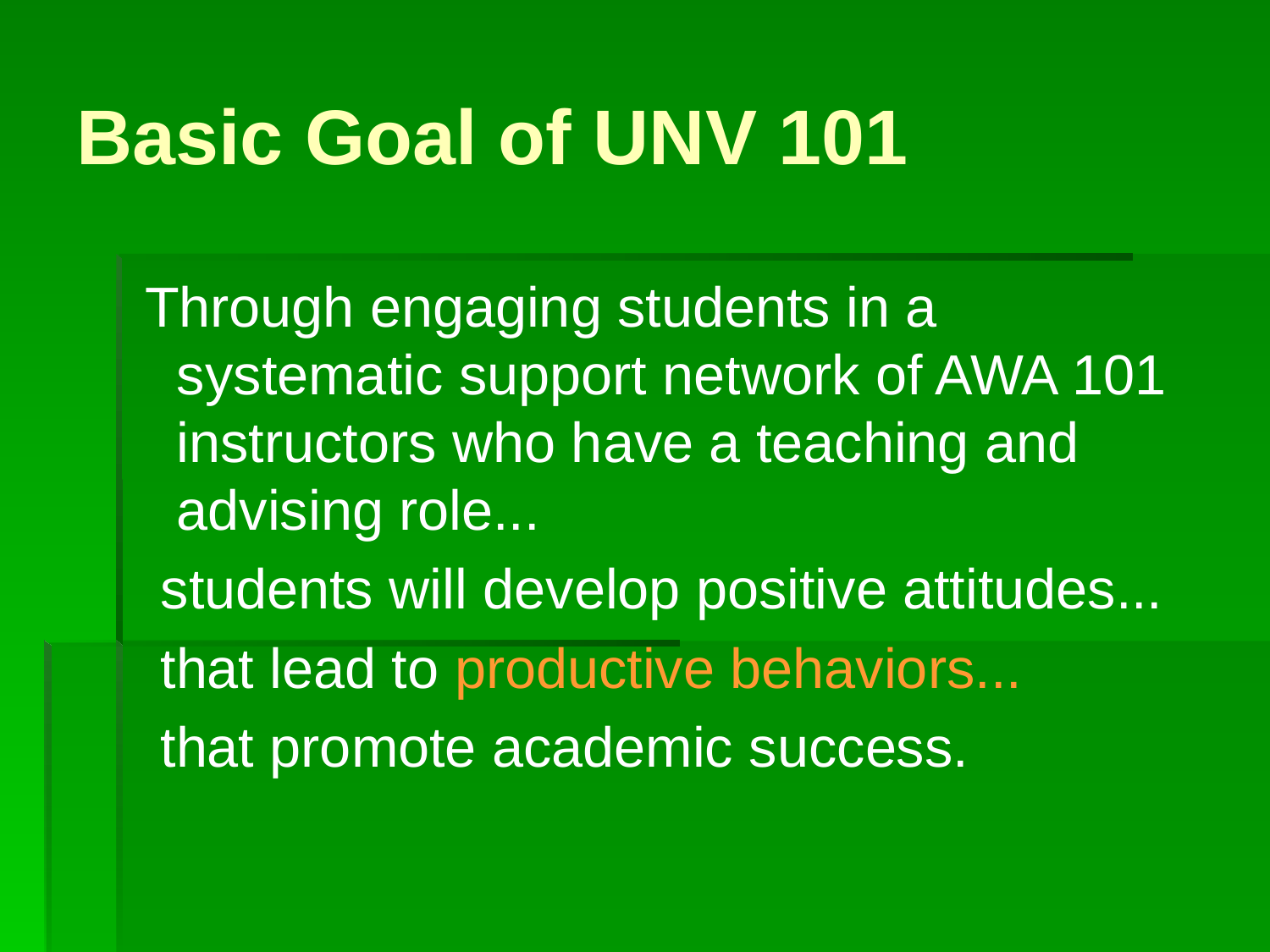

Basic Goal of UNV 101
 Through engaging students in a systematic support network of AWA 101 instructors who have a teaching and advising role...
  students will develop positive attitudes...
  that lead to productive behaviors...
  that promote academic success.